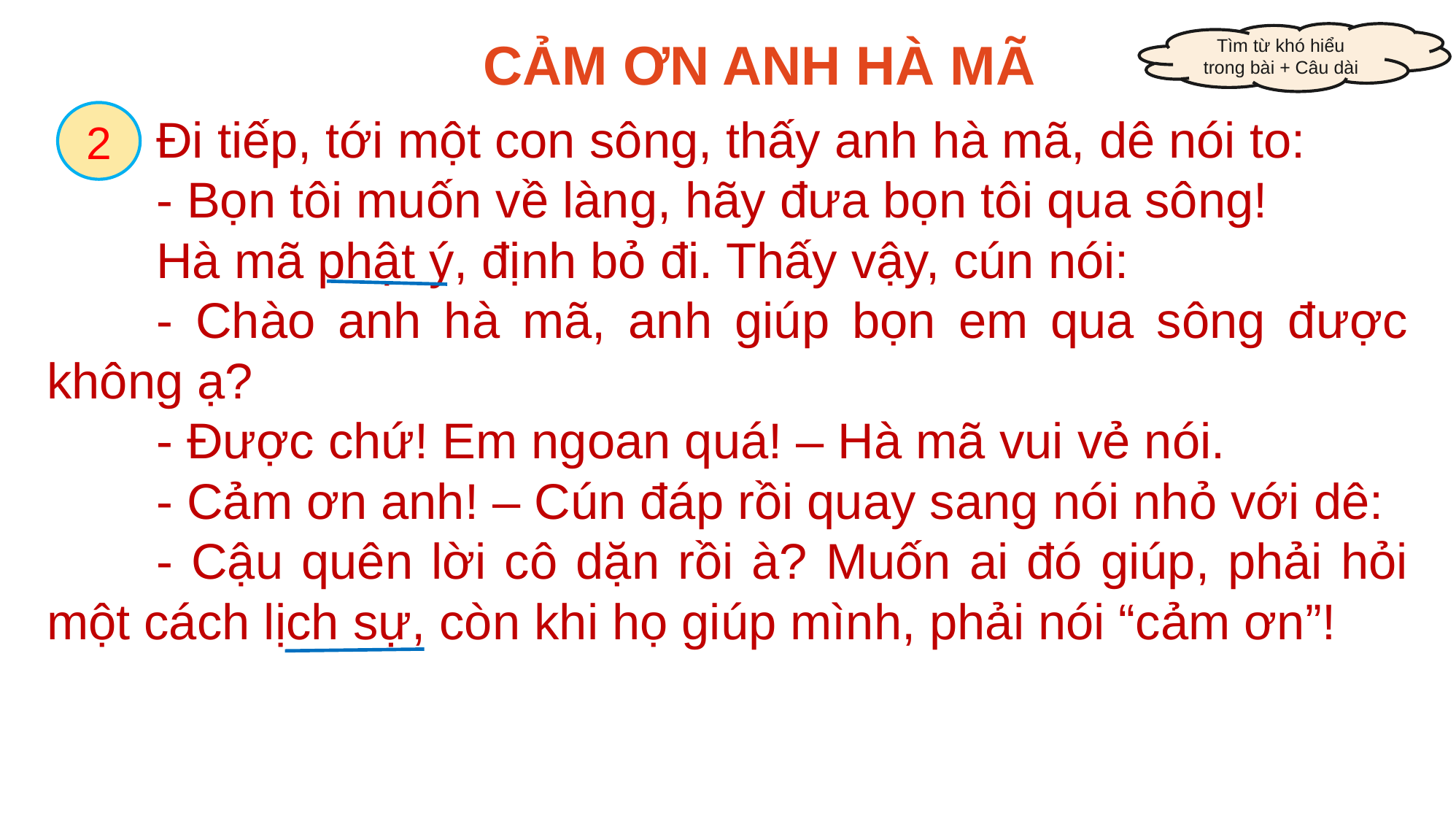

Tìm từ khó hiểu
trong bài + Câu dài
CẢM ƠN ANH HÀ MÃ
	Đi tiếp, tới một con sông, thấy anh hà mã, dê nói to:
	- Bọn tôi muốn về làng, hãy đưa bọn tôi qua sông!
	Hà mã phật ý, định bỏ đi. Thấy vậy, cún nói:
	- Chào anh hà mã, anh giúp bọn em qua sông được không ạ?
	- Được chứ! Em ngoan quá! – Hà mã vui vẻ nói.
	- Cảm ơn anh! – Cún đáp rồi quay sang nói nhỏ với dê:
	- Cậu quên lời cô dặn rồi à? Muốn ai đó giúp, phải hỏi một cách lịch sự, còn khi họ giúp mình, phải nói “cảm ơn”!

2